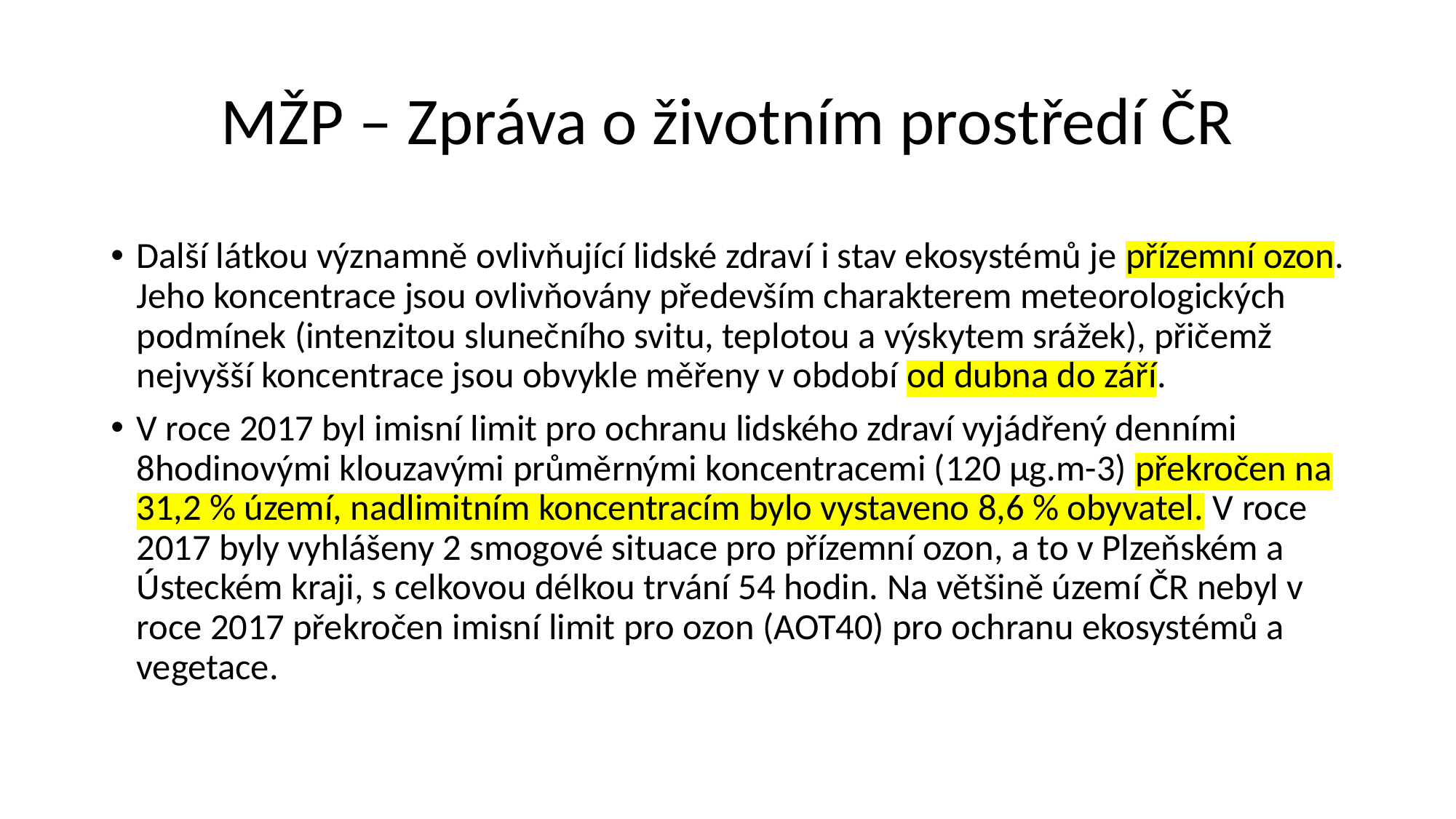

# MŽP – Zpráva o životním prostředí ČR

Další látkou významně ovlivňující lidské zdraví i stav ekosystémů je přízemní ozon. Jeho koncentrace jsou ovlivňovány především charakterem meteorologických podmínek (intenzitou slunečního svitu, teplotou a výskytem srážek), přičemž nejvyšší koncentrace jsou obvykle měřeny v období od dubna do září.
V roce 2017 byl imisní limit pro ochranu lidského zdraví vyjádřený denními 8hodinovými klouzavými průměrnými koncentracemi (120 µg.m-3) překročen na 31,2 % území, nadlimitním koncentracím bylo vystaveno 8,6 % obyvatel. V roce 2017 byly vyhlášeny 2 smogové situace pro přízemní ozon, a to v Plzeňském a Ústeckém kraji, s celkovou délkou trvání 54 hodin. Na většině území ČR nebyl v roce 2017 překročen imisní limit pro ozon (AOT40) pro ochranu ekosystémů a vegetace.